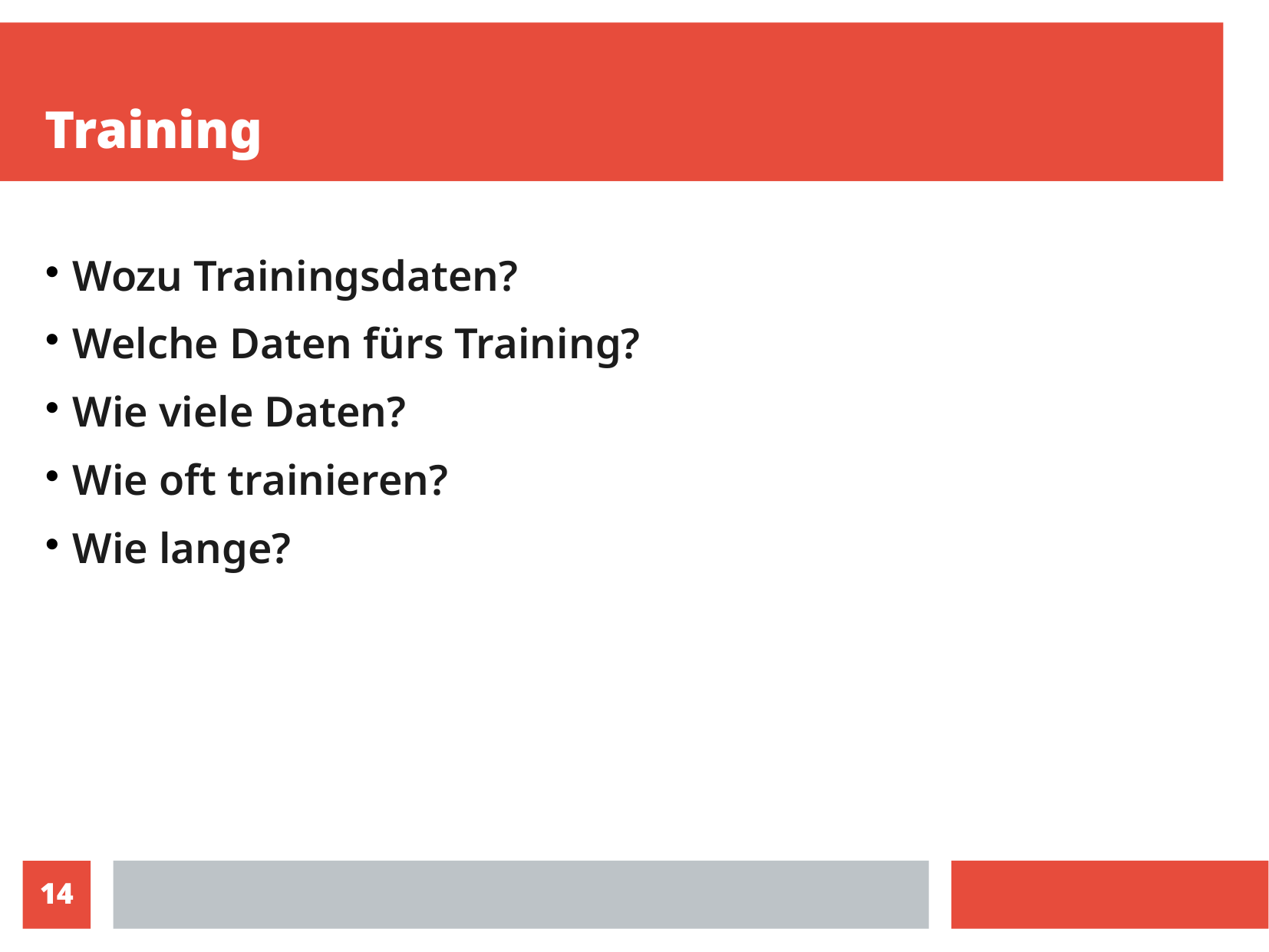

# Training
Wozu Trainingsdaten?
Welche Daten fürs Training?
Wie viele Daten?
Wie oft trainieren?
Wie lange?
14